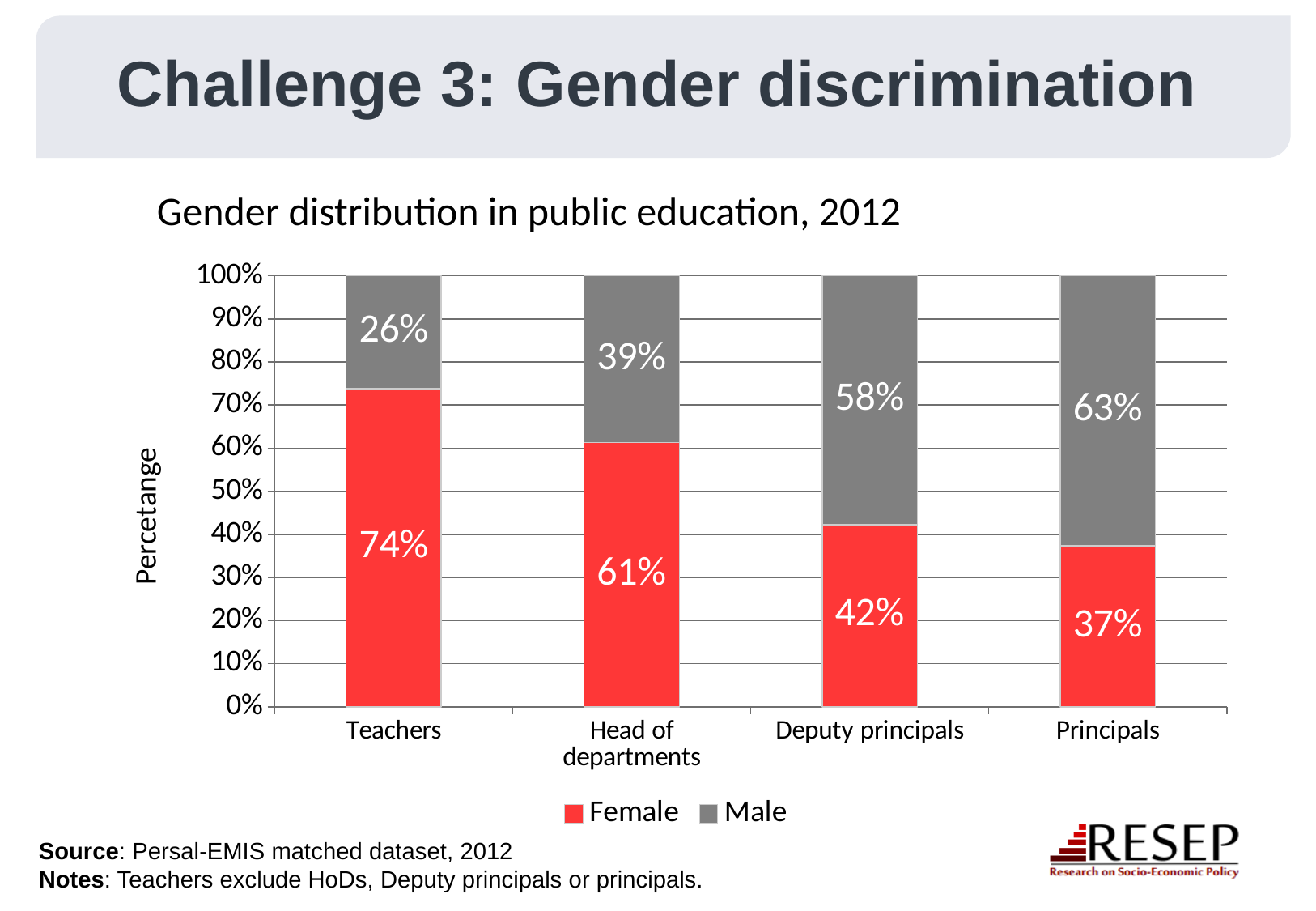

# Challenge 3: Gender discrimination
Gender distribution in public education, 2012

### Chart

| Category | Female | Male |
|---|---|---|
| Teachers | 0.7379727288263873 | 0.26202727117361263 |
| Head of departments | 0.6129121877203856 | 0.3870878122796145 |
| Deputy principals | 0.4222962258166825 | 0.5777037741833174 |
| Principals | 0.3733139211236244 | 0.6266860788763756 |
Source: Persal-EMIS matched dataset, 2012
Notes: Teachers exclude HoDs, Deputy principals or principals.